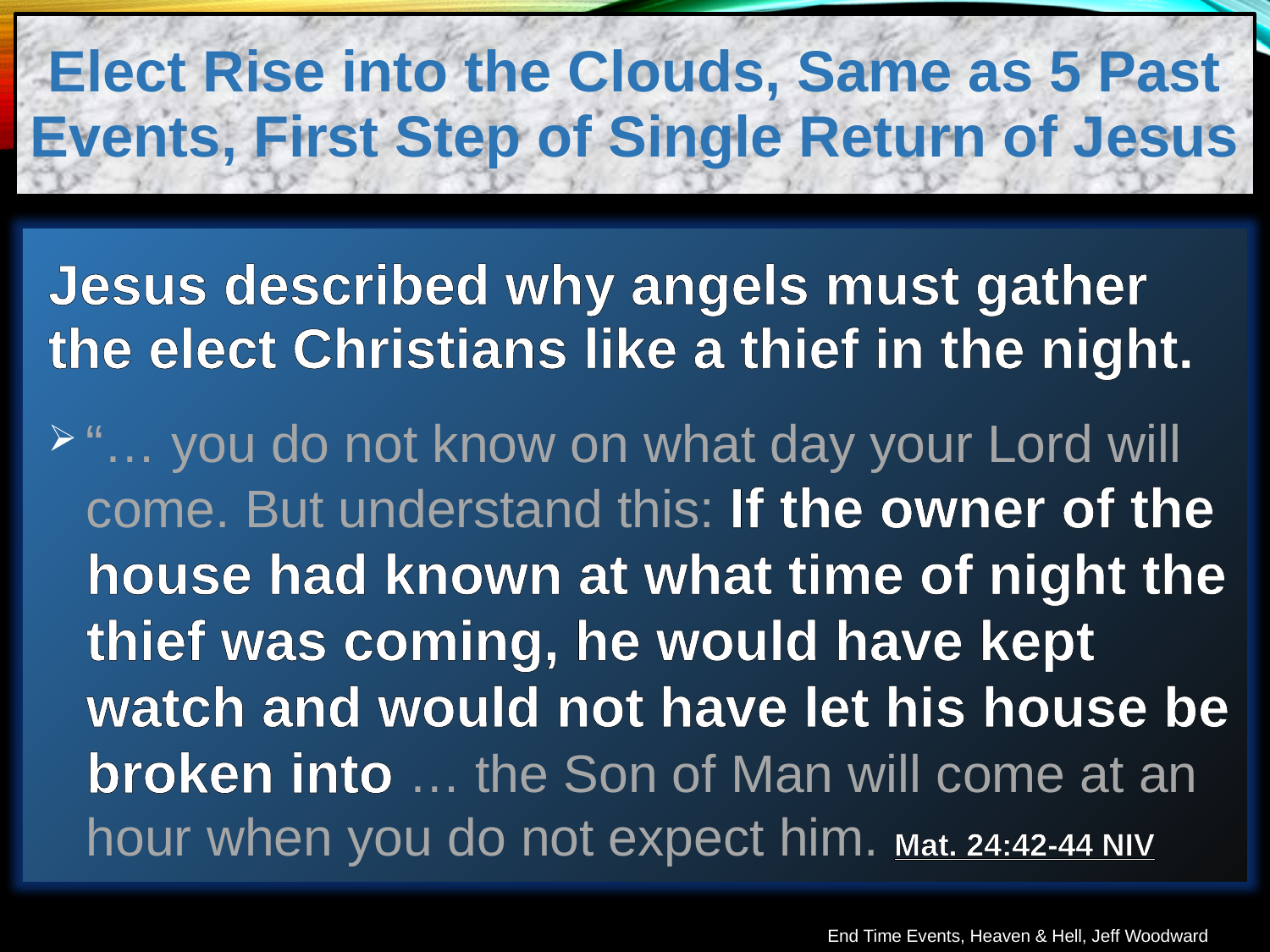

Elect Rise into the Clouds, Same as 5 Past Events, First Step of Single Return of Jesus
Jesus described why angels must gather the elect Christians like a thief in the night.
“… you do not know on what day your Lord will come. But understand this: If the owner of the house had known at what time of night the thief was coming, he would have kept watch and would not have let his house be broken into … the Son of Man will come at an hour when you do not expect him. Mat. 24:42-44 NIV
End Time Events, Heaven & Hell, Jeff Woodward